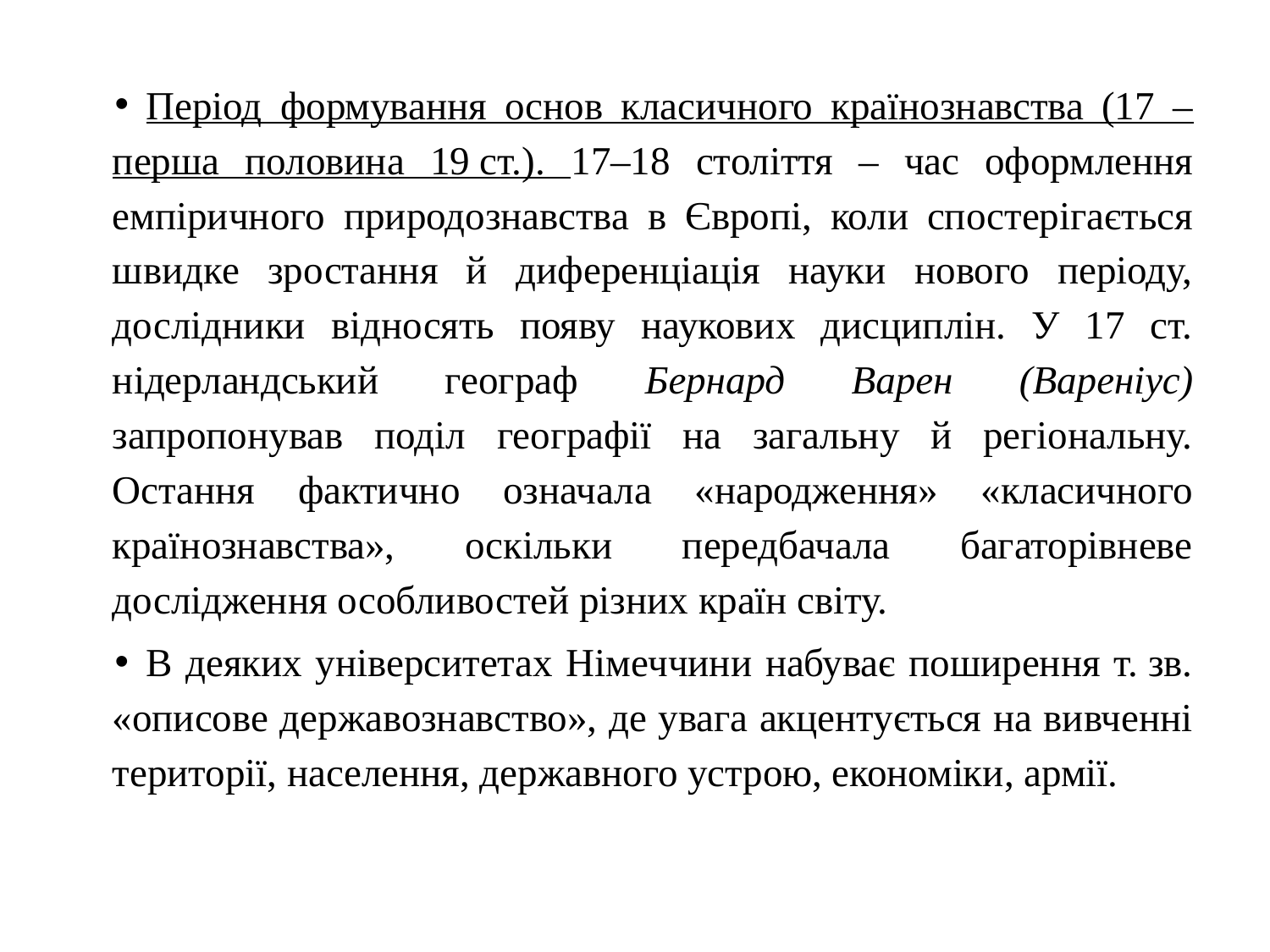

Період формування основ класичного країнознавства (17 – перша половина 19 ст.). 17–18 століття – час оформлення емпіричного природознавства в Європі, коли спостерігається швидке зростання й диференціація науки нового періоду, дослідники відносять появу наукових дисциплін. У 17 ст. нідерландський географ Бернард Варен (Вареніус) запропонував поділ географії на загальну й регіональну. Остання фактично означала «народження» «класичного країнознавства», оскільки передбачала багаторівневе дослідження особливостей різних країн світу.
В деяких університетах Німеччини набуває поширення т. зв. «описове державознавство», де увага акцентується на вивченні території, населення, державного устрою, економіки, армії.